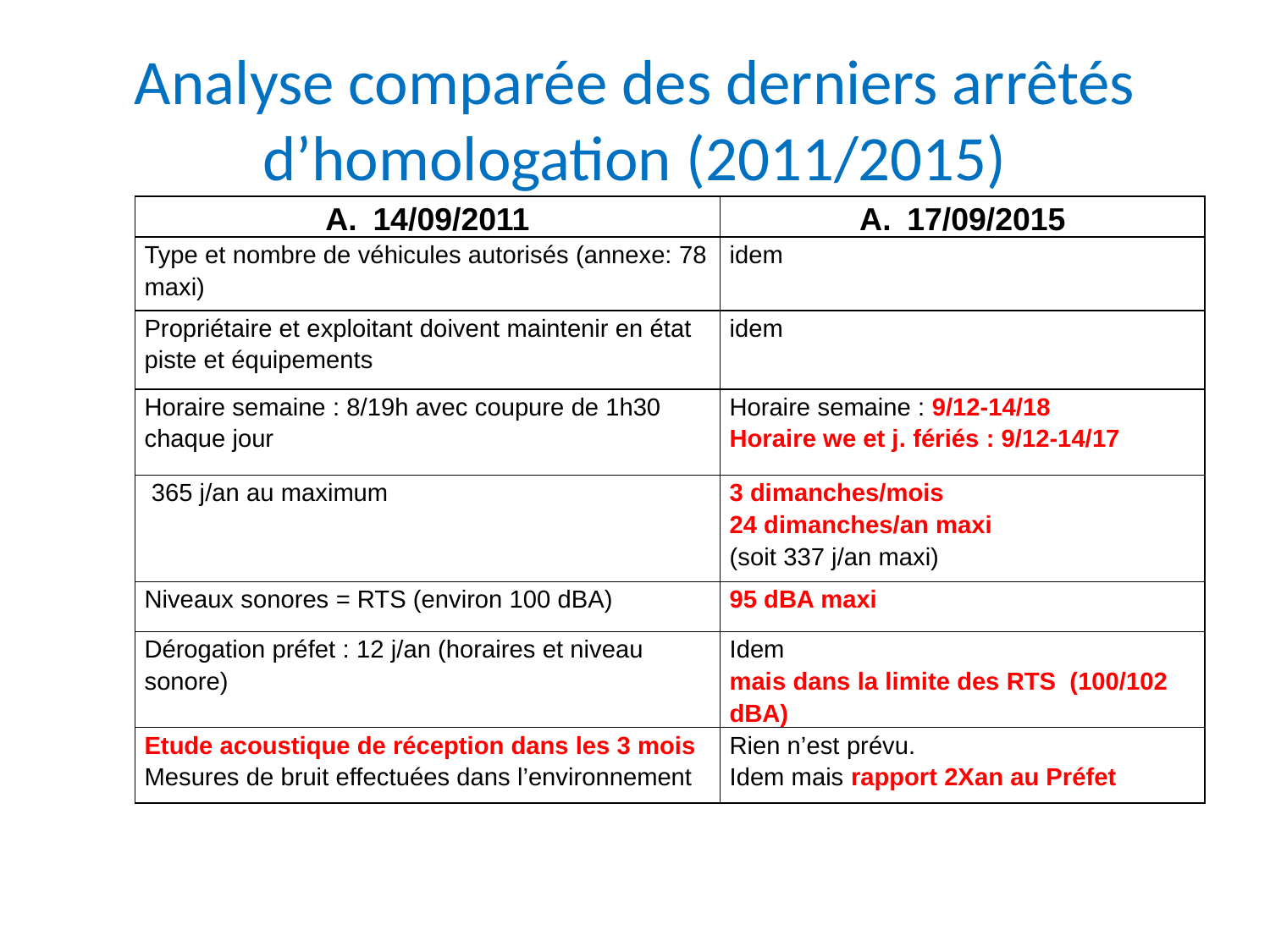

# Analyse comparée des derniers arrêtés d’homologation (2011/2015)
| 14/09/2011 | 17/09/2015 |
| --- | --- |
| Type et nombre de véhicules autorisés (annexe: 78 maxi) | idem |
| Propriétaire et exploitant doivent maintenir en état piste et équipements | idem |
| Horaire semaine : 8/19h avec coupure de 1h30 chaque jour | Horaire semaine : 9/12-14/18 Horaire we et j. fériés : 9/12-14/17 |
| 365 j/an au maximum | 3 dimanches/mois 24 dimanches/an maxi (soit 337 j/an maxi) |
| Niveaux sonores = RTS (environ 100 dBA) | 95 dBA maxi |
| Dérogation préfet : 12 j/an (horaires et niveau sonore) | Idem mais dans la limite des RTS (100/102 dBA) |
| Etude acoustique de réception dans les 3 mois Mesures de bruit effectuées dans l’environnement | Rien n’est prévu. Idem mais rapport 2Xan au Préfet |